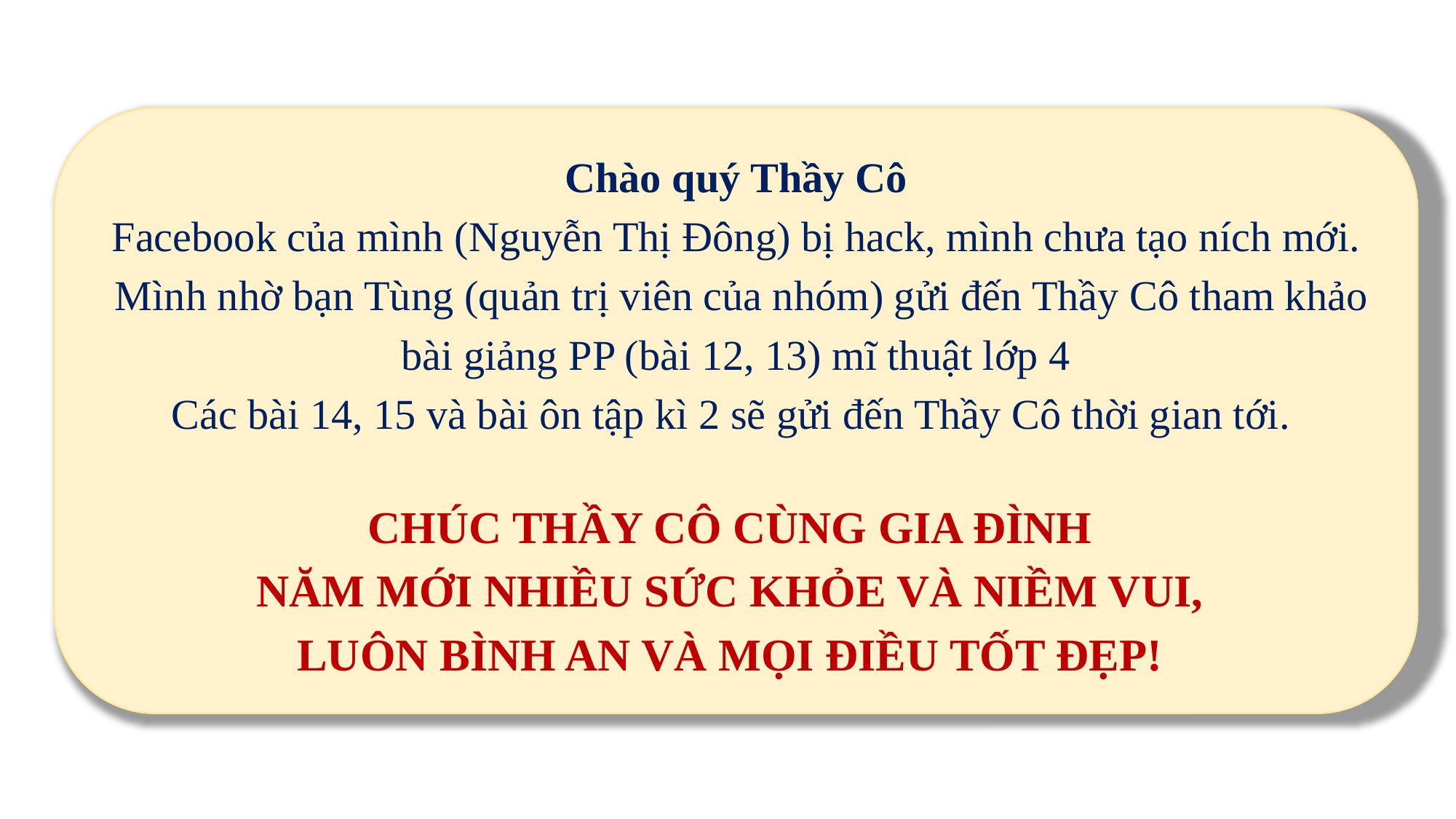

Chào quý Thầy Cô
Facebook của mình (Nguyễn Thị Đông) bị hack, mình chưa tạo ních mới.
 Mình nhờ bạn Tùng (quản trị viên của nhóm) gửi đến Thầy Cô tham khảo bài giảng PP (bài 12, 13) mĩ thuật lớp 4
Các bài 14, 15 và bài ôn tập kì 2 sẽ gửi đến Thầy Cô thời gian tới.

CHÚC THẦY CÔ CÙNG GIA ĐÌNH
NĂM MỚI NHIỀU SỨC KHỎE VÀ NIỀM VUI,
LUÔN BÌNH AN VÀ MỌI ĐIỀU TỐT ĐẸP!